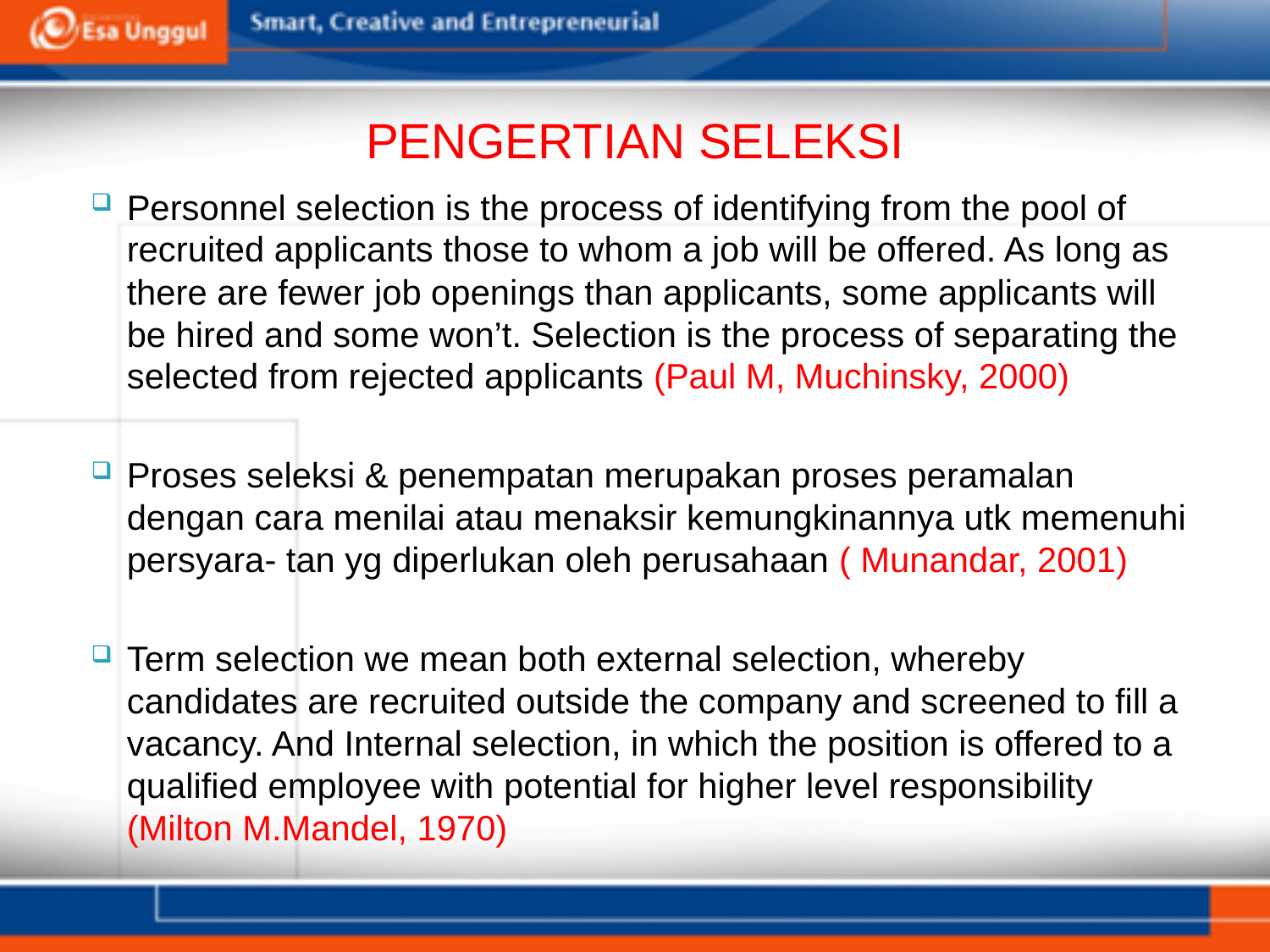

# PENGERTIAN SELEKSI
Personnel selection is the process of identifying from the pool of recruited applicants those to whom a job will be offered. As long as there are fewer job openings than applicants, some applicants will be hired and some won’t. Selection is the process of separating the selected from rejected applicants (Paul M, Muchinsky, 2000)

Proses seleksi & penempatan merupakan proses peramalan dengan cara menilai atau menaksir kemungkinannya utk memenuhi persyara- tan yg diperlukan oleh perusahaan ( Munandar, 2001)

Term selection we mean both external selection, whereby candidates are recruited outside the company and screened to fill a vacancy. And Internal selection, in which the position is offered to a qualified employee with potential for higher level responsibility (Milton M.Mandel, 1970)